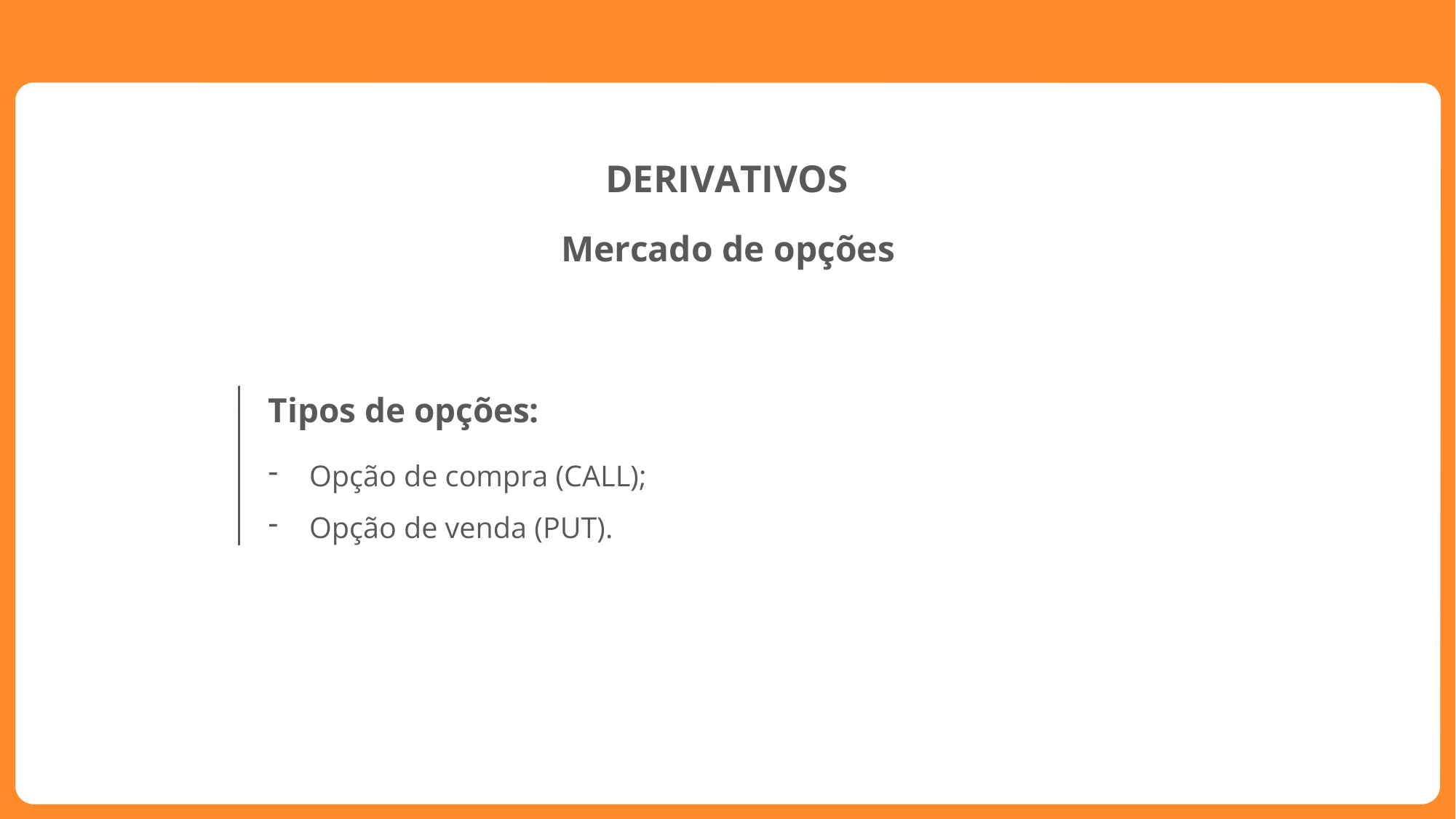

DERIVATIVOS
Mercado de opções
Tipos de opções:
Opção de compra (CALL);
Opção de venda (PUT).